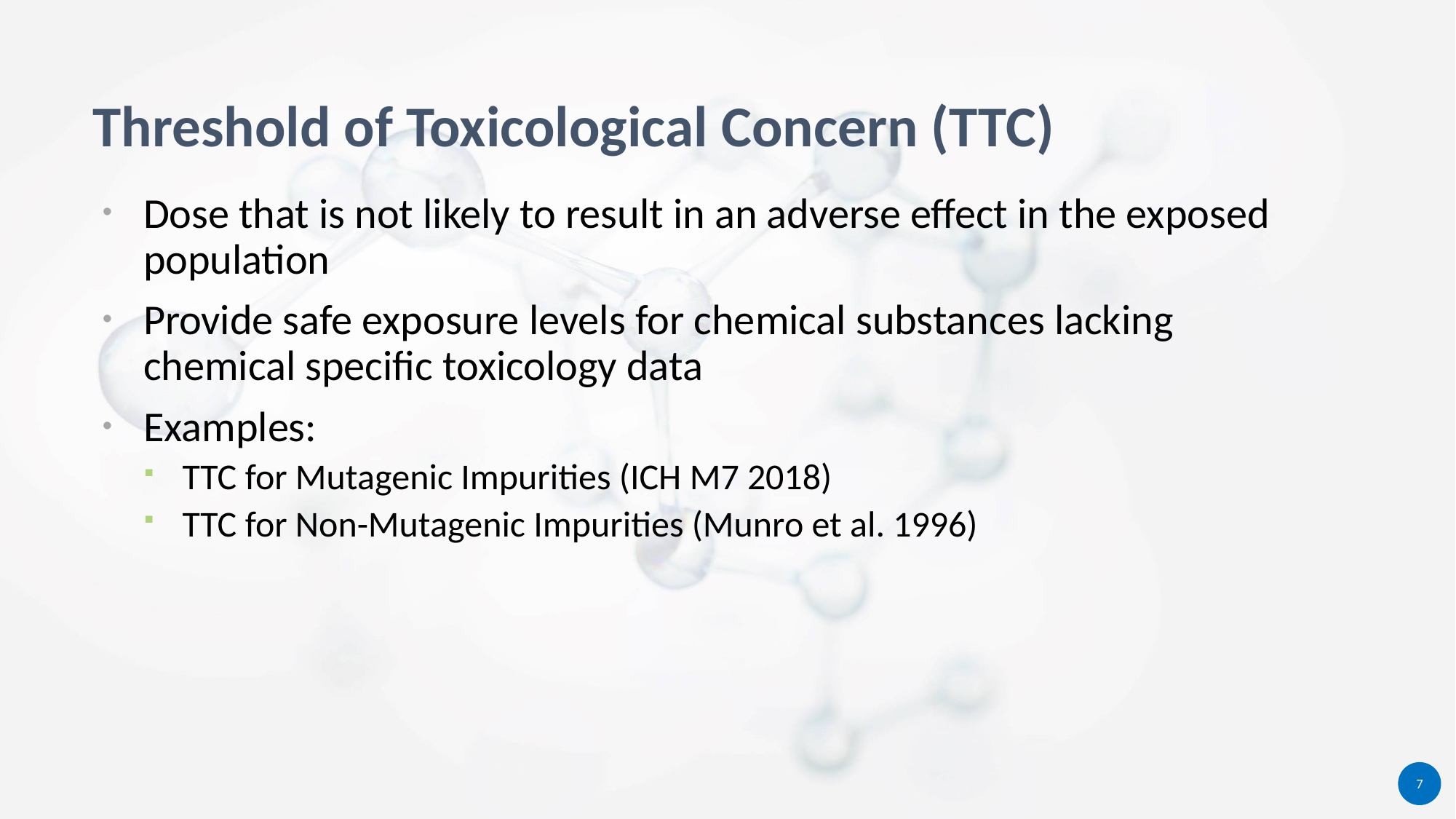

Threshold of Toxicological Concern (TTC)
Dose that is not likely to result in an adverse effect in the exposed population
Provide safe exposure levels for chemical substances lacking chemical specific toxicology data
Examples:
TTC for Mutagenic Impurities (ICH M7 2018)
TTC for Non-Mutagenic Impurities (Munro et al. 1996)